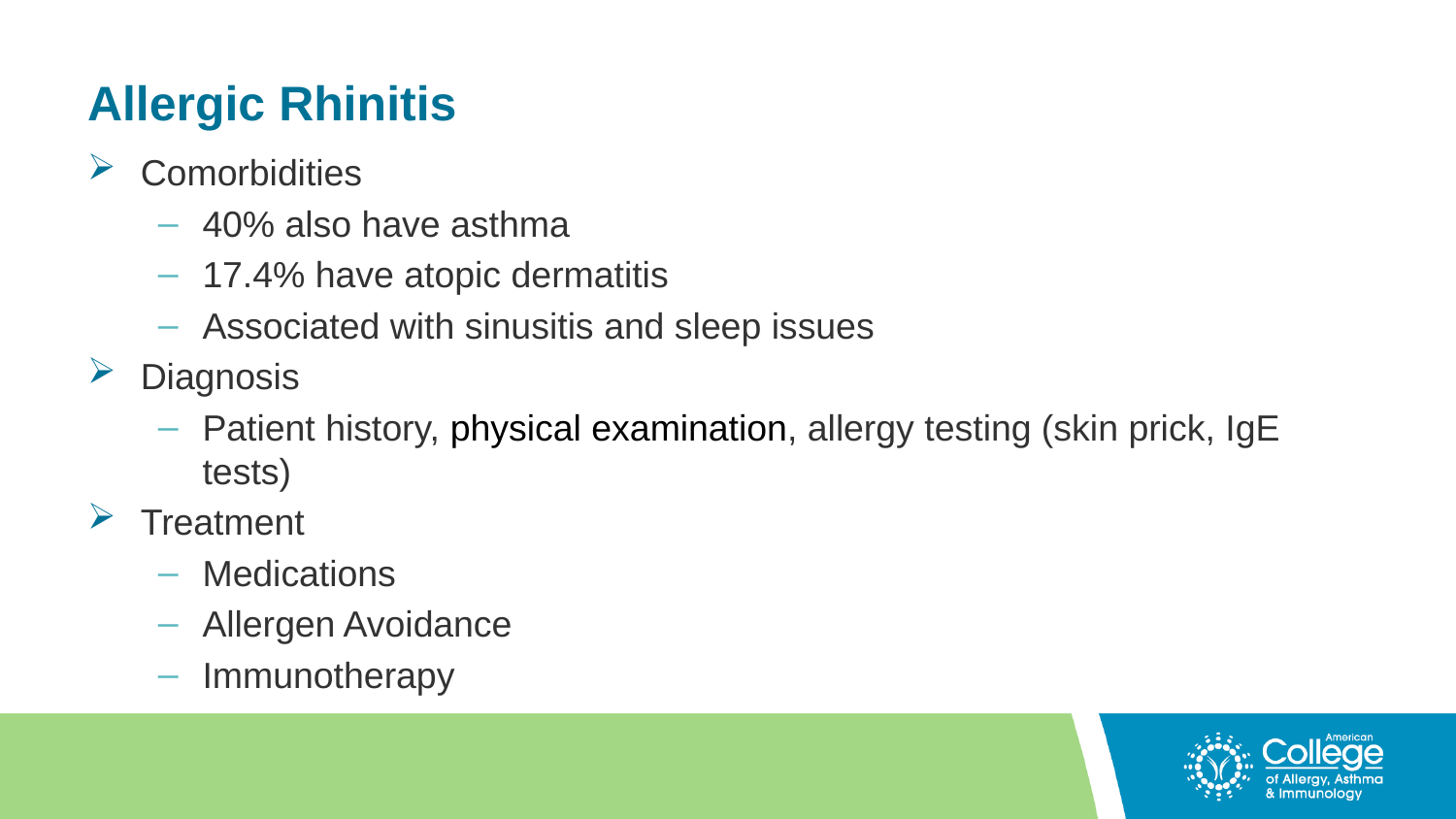

# Allergic Rhinitis
Comorbidities
40% also have asthma
17.4% have atopic dermatitis
Associated with sinusitis and sleep issues
Diagnosis
Patient history, physical examination, allergy testing (skin prick, IgE tests)
Treatment
Medications
Allergen Avoidance
Immunotherapy